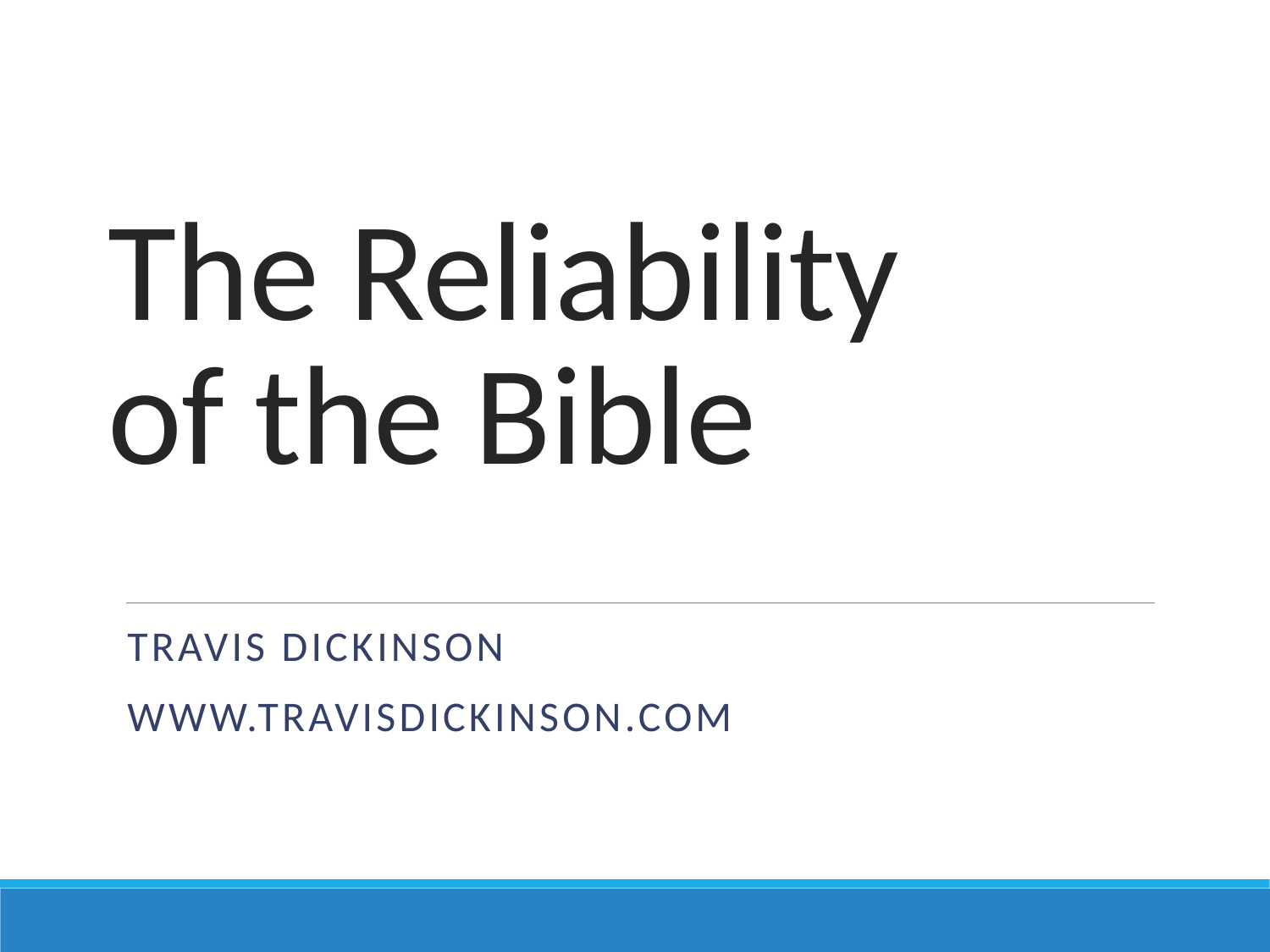

# The Reliability of the Bible
Travis Dickinson
www.travisdickinson.com